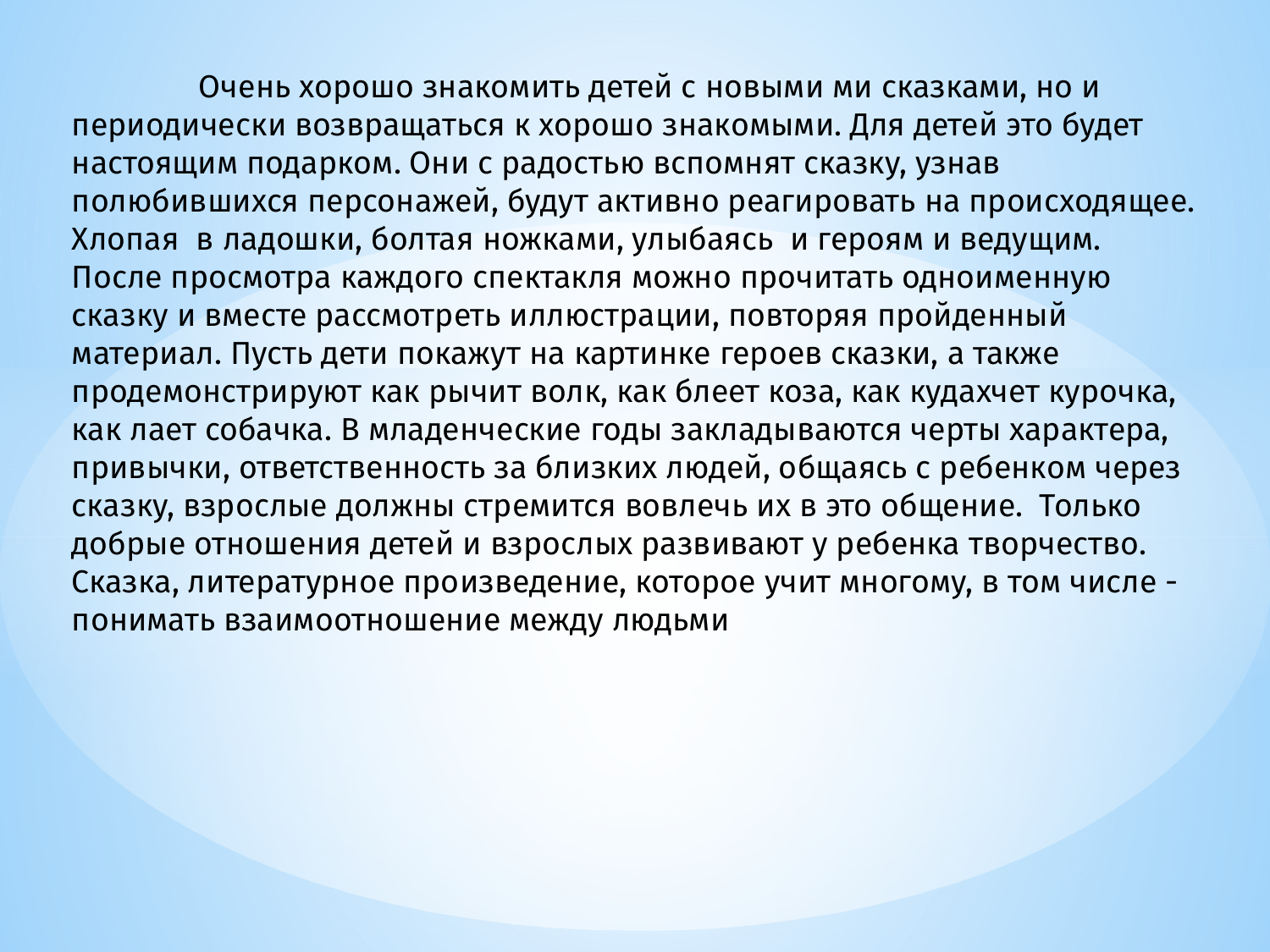

Очень хорошо знакомить детей с новыми ми сказками, но и периодически возвращаться к хорошо знакомыми. Для детей это будет настоящим подарком. Они с радостью вспомнят сказку, узнав полюбившихся персонажей, будут активно реагировать на происходящее. Хлопая  в ладошки, болтая ножками, улыбаясь  и героям и ведущим. После просмотра каждого спектакля можно прочитать одноименную сказку и вместе рассмотреть иллюстрации, повторяя пройденный материал. Пусть дети покажут на картинке героев сказки, а также продемонстрируют как рычит волк, как блеет коза, как кудахчет курочка, как лает собачка. В младенческие годы закладываются черты характера, привычки, ответственность за близких людей, общаясь с ребенком через сказку, взрослые должны стремится вовлечь их в это общение.  Только добрые отношения детей и взрослых развивают у ребенка творчество. Сказка, литературное произведение, которое учит многому, в том числе - понимать взаимоотношение между людьми